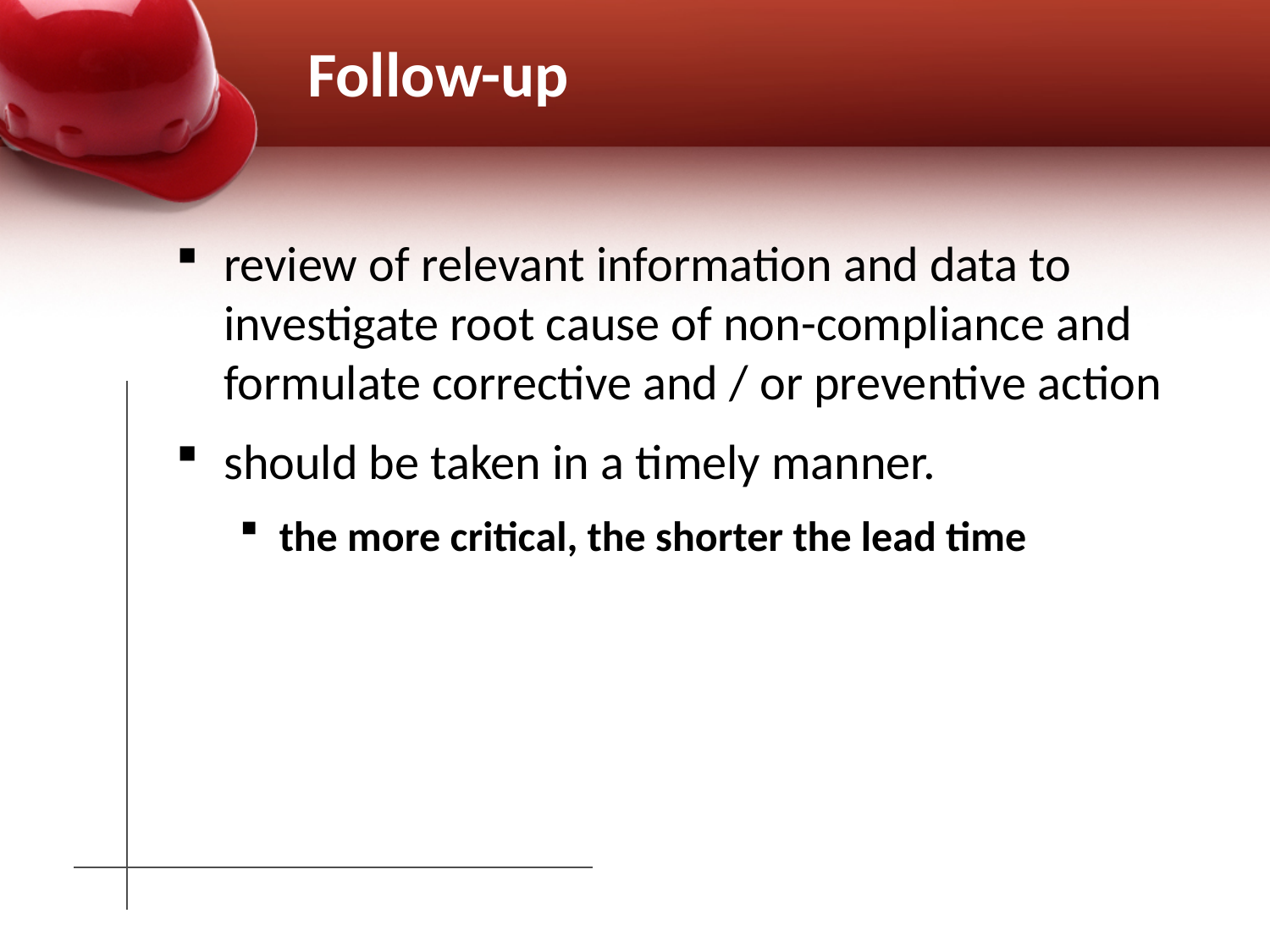

# Follow-up
review of relevant information and data to investigate root cause of non-compliance and formulate corrective and / or preventive action
should be taken in a timely manner.
the more critical, the shorter the lead time